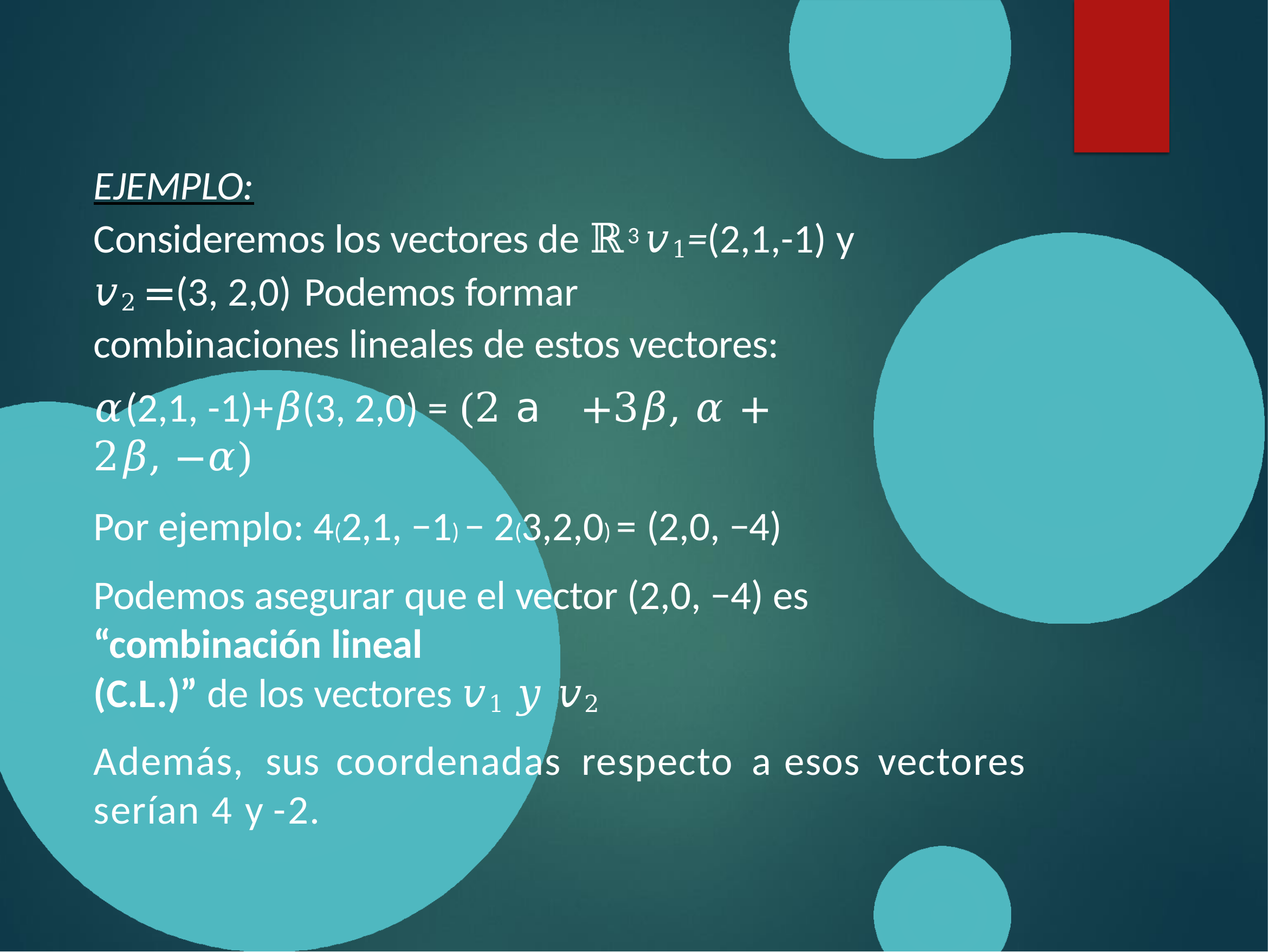

EJEMPLO:
Consideremos los vectores de ℝ3 𝑣1=(2,1,-1) y
𝑣2 =(3, 2,0) Podemos formar combinaciones lineales de estos vectores:
𝛼(2,1, -1)+𝛽(3, 2,0) = (2 𝖺	+3𝛽, 𝛼 + 2𝛽, −𝛼)
Por ejemplo: 4(2,1, −1) − 2(3,2,0) = (2,0, −4)
Podemos asegurar que el vector (2,0, −4) es “combinación lineal
(C.L.)” de los vectores 𝑣1 𝑦 𝑣2
Además,	sus	coordenadas	respecto	a esos	vectores	serían 4 y -2.